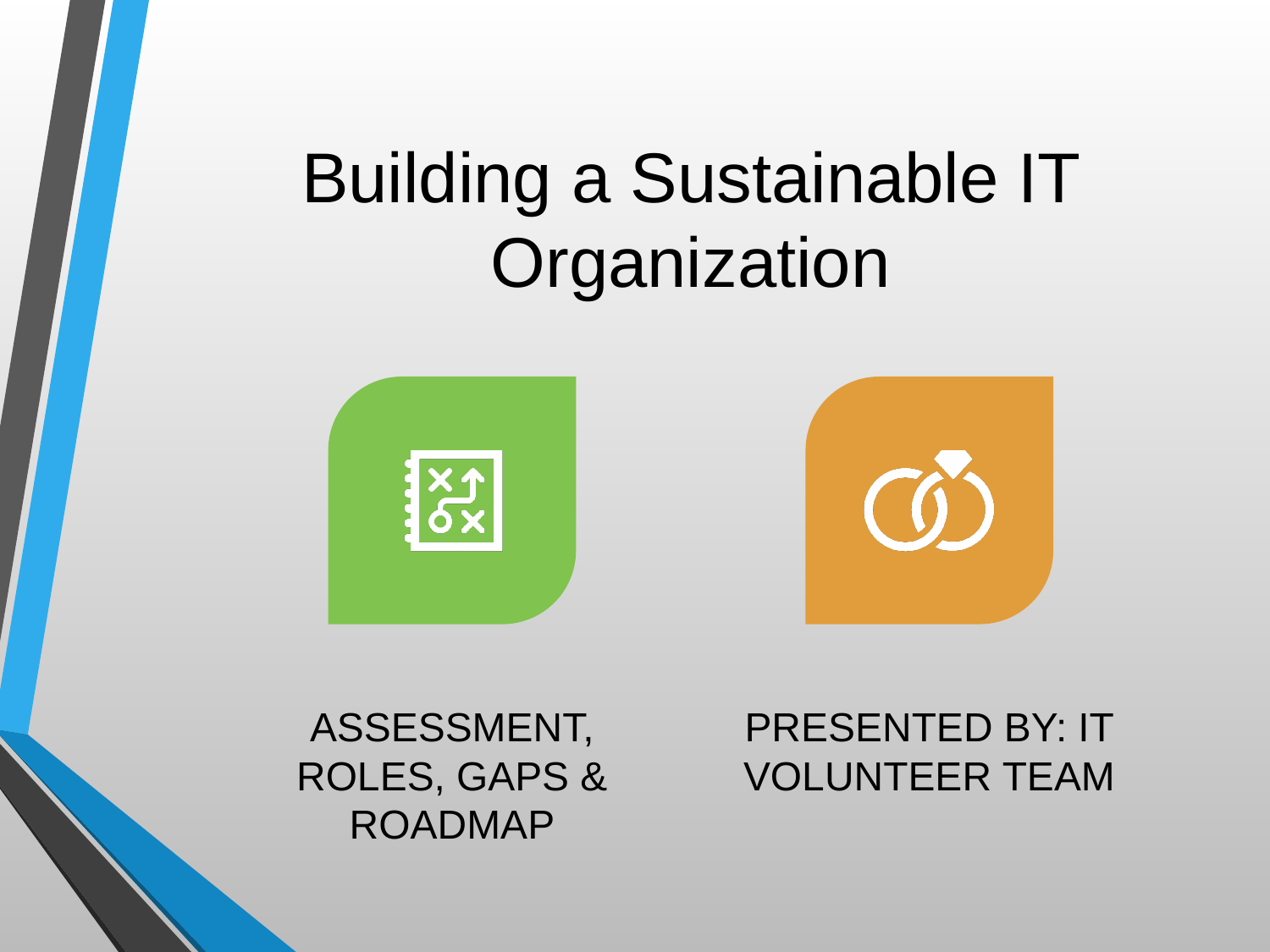

# Building a Sustainable IT Organization

ASSESSMENT, ROLES, GAPS & ROADMAP

PRESENTED BY: IT VOLUNTEER TEAM